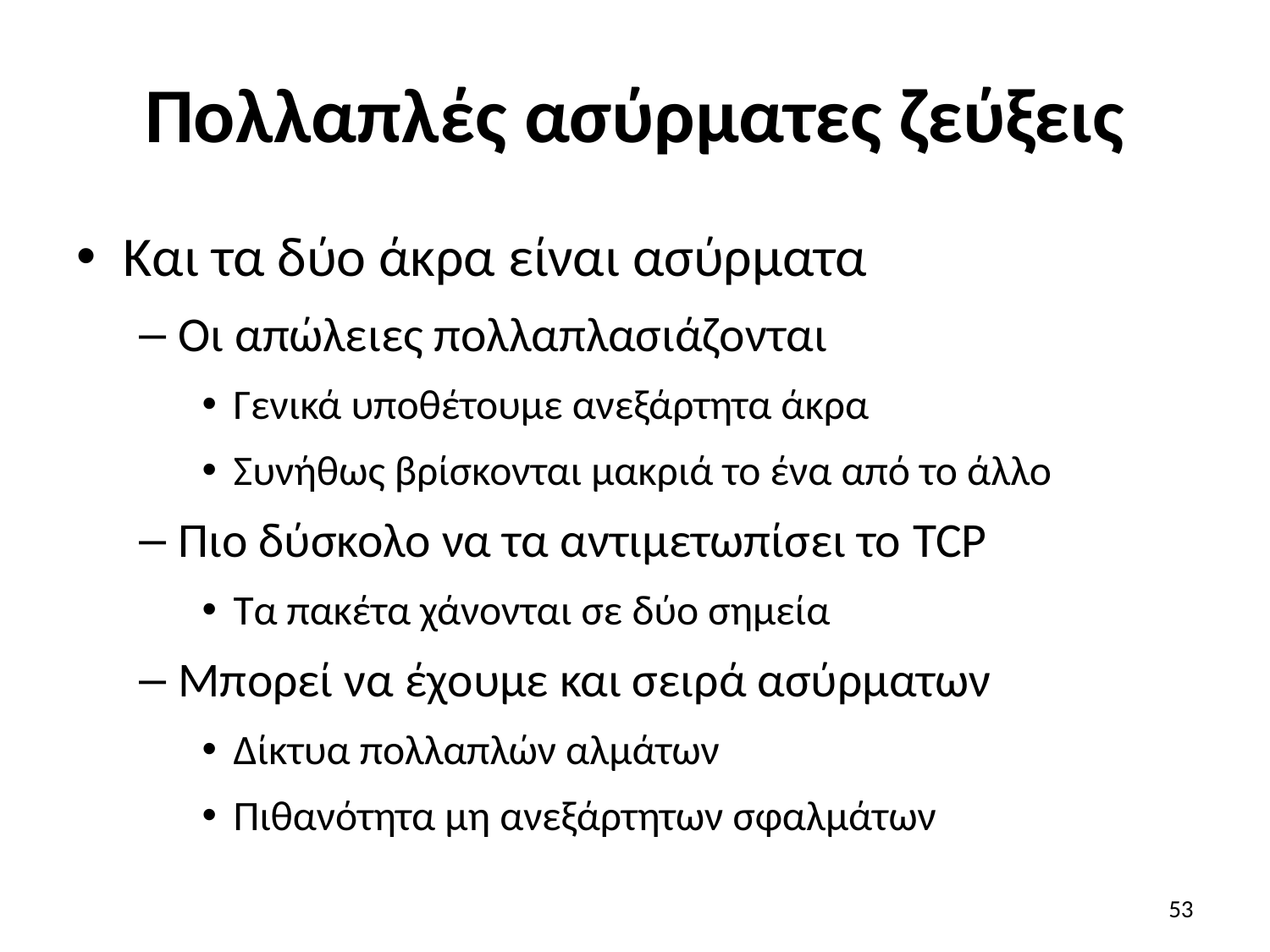

# Πολλαπλές ασύρματες ζεύξεις
Και τα δύο άκρα είναι ασύρματα
Οι απώλειες πολλαπλασιάζονται
Γενικά υποθέτουμε ανεξάρτητα άκρα
Συνήθως βρίσκονται μακριά το ένα από το άλλο
Πιο δύσκολο να τα αντιμετωπίσει το TCP
Τα πακέτα χάνονται σε δύο σημεία
Μπορεί να έχουμε και σειρά ασύρματων
Δίκτυα πολλαπλών αλμάτων
Πιθανότητα μη ανεξάρτητων σφαλμάτων
53